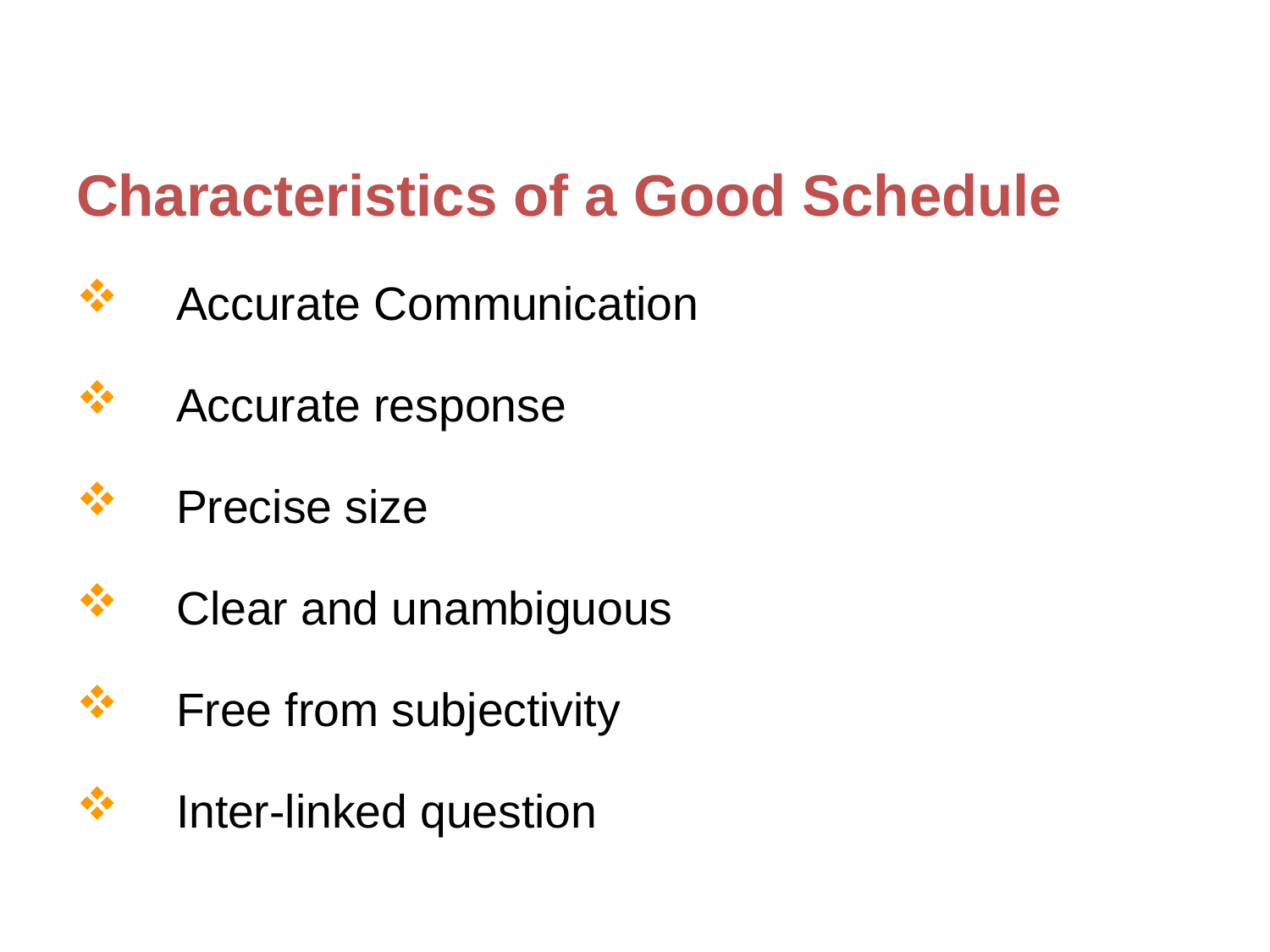

Characteristics of a Good Schedule
 	Accurate Communication
 	Accurate response
 	Precise size
 	Clear and unambiguous
 	Free from subjectivity
 	Inter-linked question